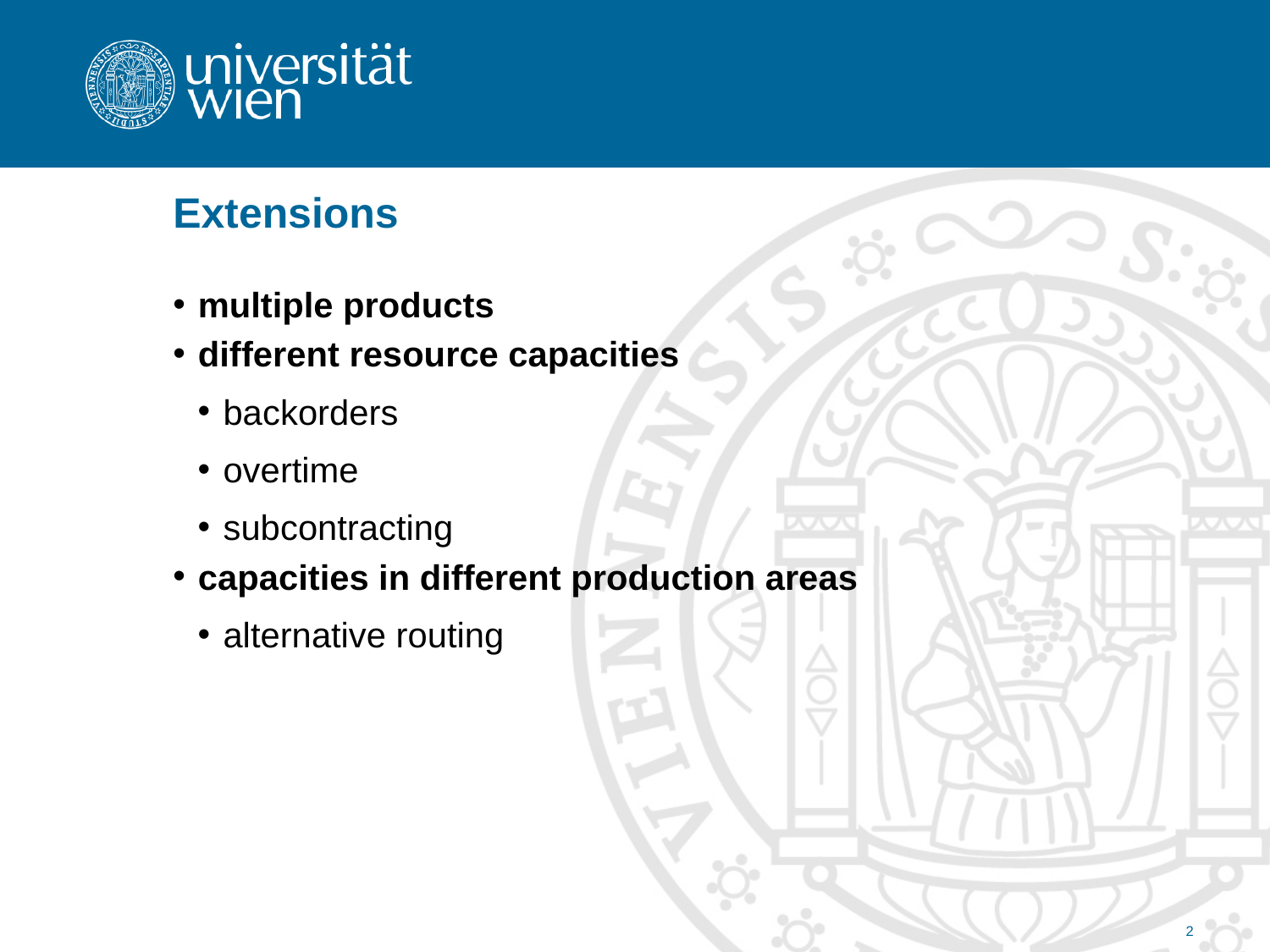

# Extensions
multiple products
different resource capacities
backorders
overtime
subcontracting
capacities in different production areas
alternative routing
2